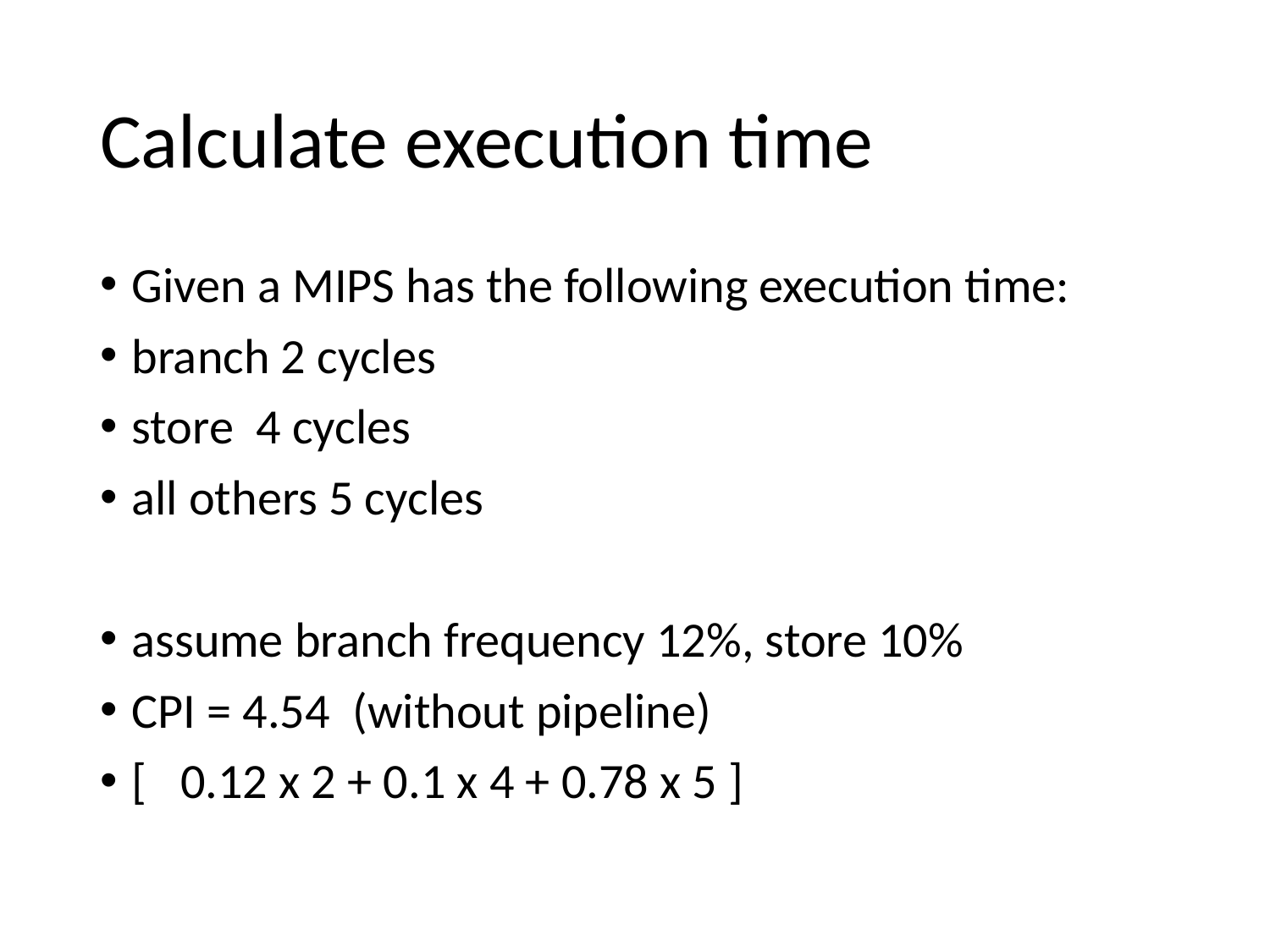

# Calculate execution time
Given a MIPS has the following execution time:
branch 2 cycles
store  4 cycles
all others 5 cycles

assume branch frequency 12%, store 10%
CPI = 4.54  (without pipeline)
[   0.12 x 2 + 0.1 x 4 + 0.78 x 5 ]